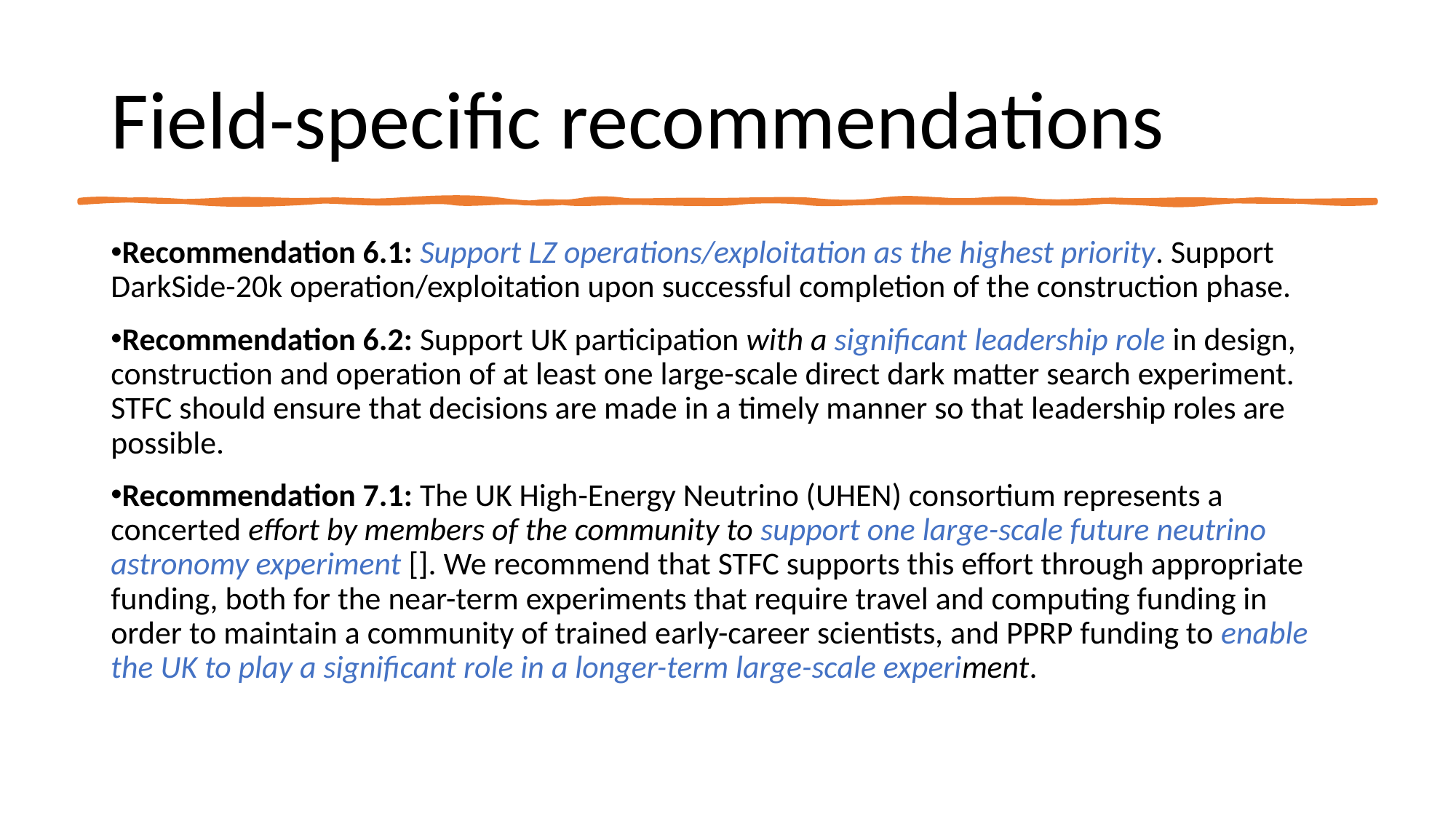

Field-specific recommendations

Recommendation 6.1: Support LZ operations/exploitation as the highest priority. Support DarkSide-20k operation/exploitation upon successful completion of the construction phase.
Recommendation 6.2: Support UK participation with a significant leadership role in design, construction and operation of at least one large-scale direct dark matter search experiment. STFC should ensure that decisions are made in a timely manner so that leadership roles are possible.
Recommendation 7.1: The UK High-Energy Neutrino (UHEN) consortium represents a concerted effort by members of the community to support one large-scale future neutrino astronomy experiment []. We recommend that STFC supports this effort through appropriate funding, both for the near-term experiments that require travel and computing funding in order to maintain a community of trained early-career scientists, and PPRP funding to enable the UK to play a significant role in a longer-term large-scale experiment.